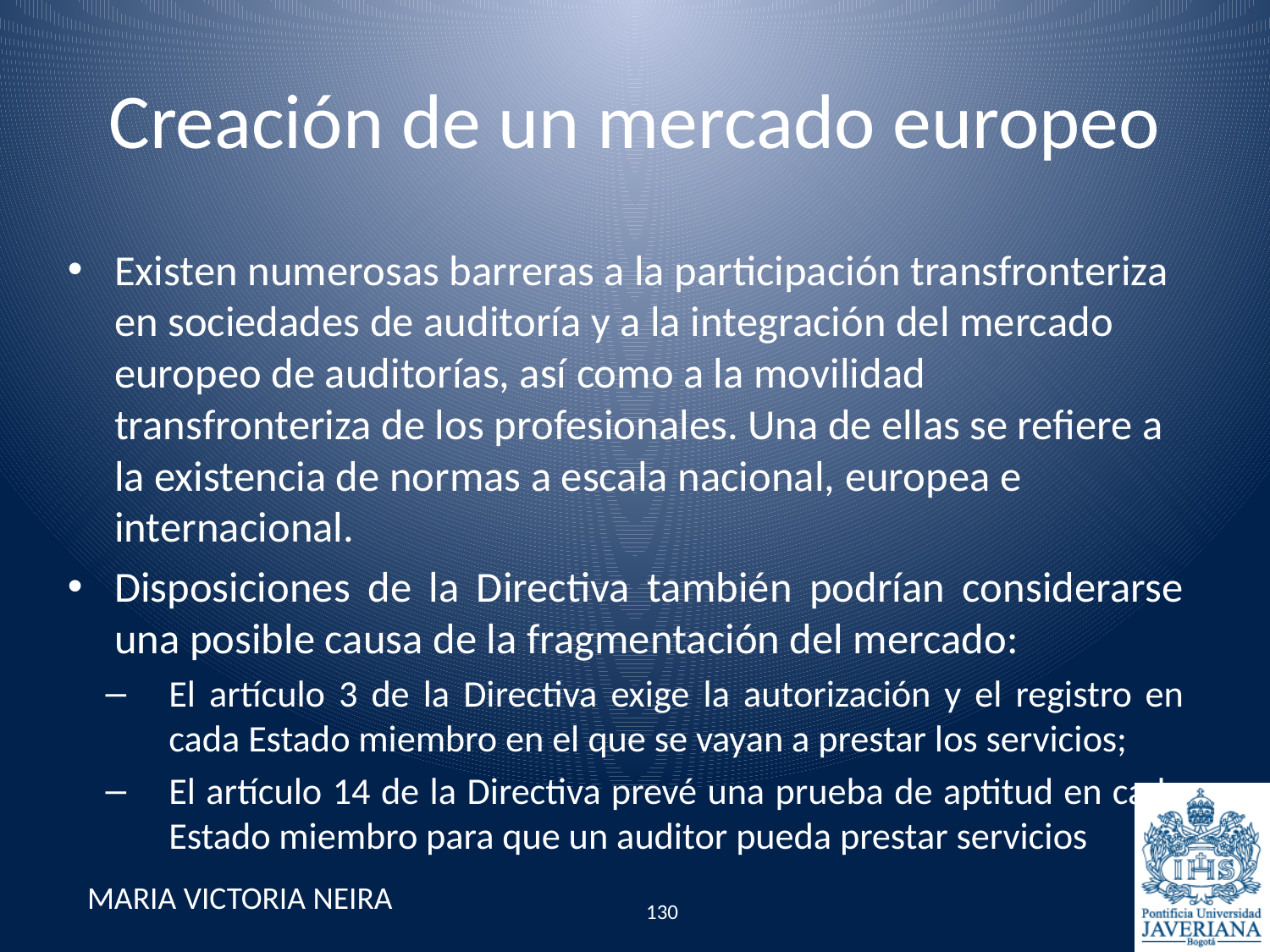

# Creación de un mercado europeo
Existen numerosas barreras a la participación transfronteriza en sociedades de auditoría y a la integración del mercado europeo de auditorías, así como a la movilidad transfronteriza de los profesionales. Una de ellas se refiere a la existencia de normas a escala nacional, europea e internacional.
Disposiciones de la Directiva también podrían considerarse una posible causa de la fragmentación del mercado:
El artículo 3 de la Directiva exige la autorización y el registro en cada Estado miembro en el que se vayan a prestar los servicios;
El artículo 14 de la Directiva prevé una prueba de aptitud en cada Estado miembro para que un auditor pueda prestar servicios

MARIA VICTORIA NEIRA
130